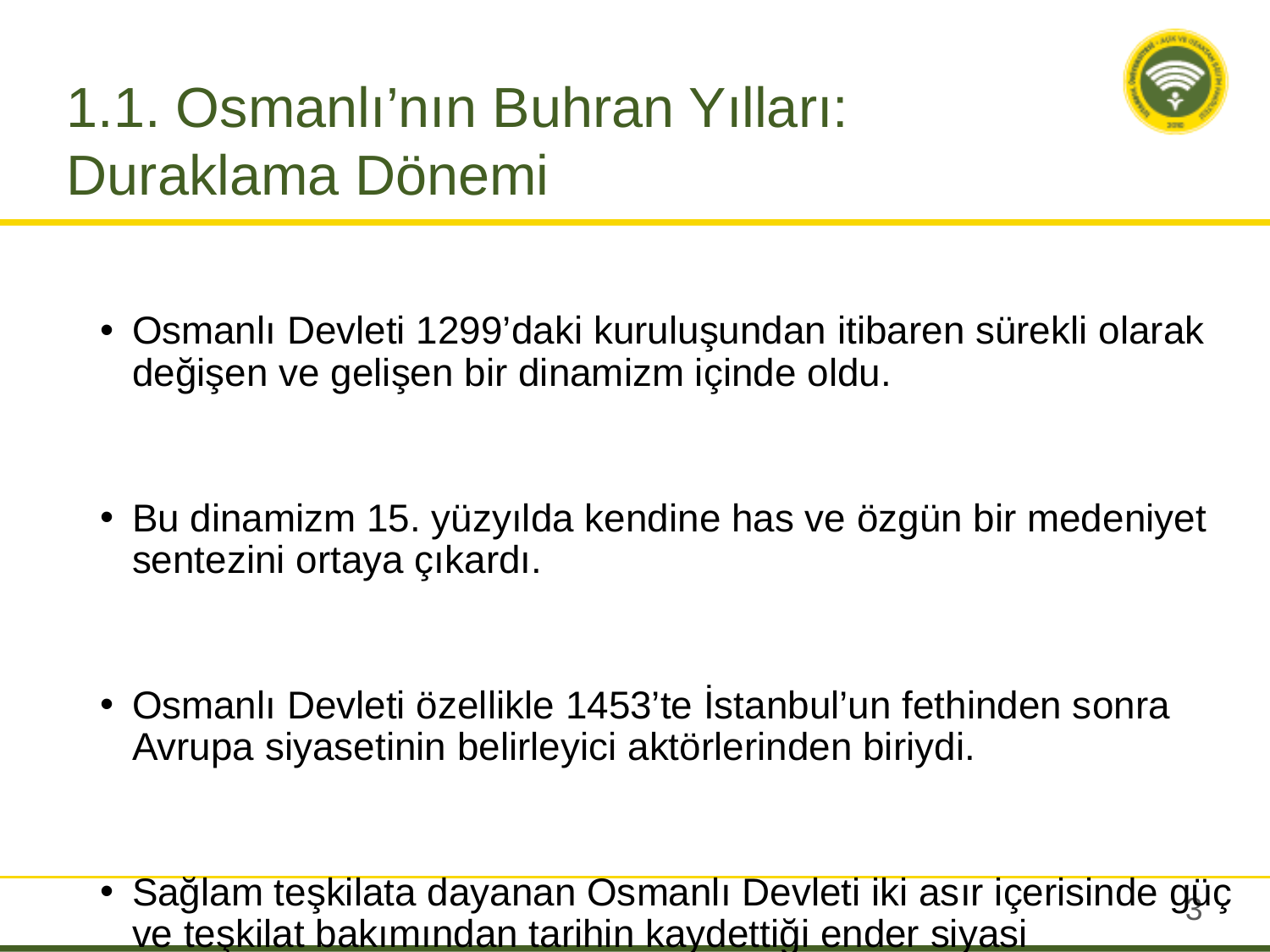

# 1.1. Osmanlı’nın Buhran Yılları: Duraklama Dönemi

Osmanlı Devleti 1299’daki kuruluşundan itibaren sürekli olarak değişen ve gelişen bir dinamizm içinde oldu.

Bu dinamizm 15. yüzyılda kendine has ve özgün bir medeniyet sentezini ortaya çıkardı.

Osmanlı Devleti özellikle 1453’te İstanbul’un fethinden sonra Avrupa siyasetinin belirleyici aktörlerinden biriydi.

Sağlam teşkilata dayanan Osmanlı Devleti iki asır içerisinde güç ve teşkilat bakımından tarihin kaydettiği ender siyasi teşkilatlardan biri haline geldi.
3